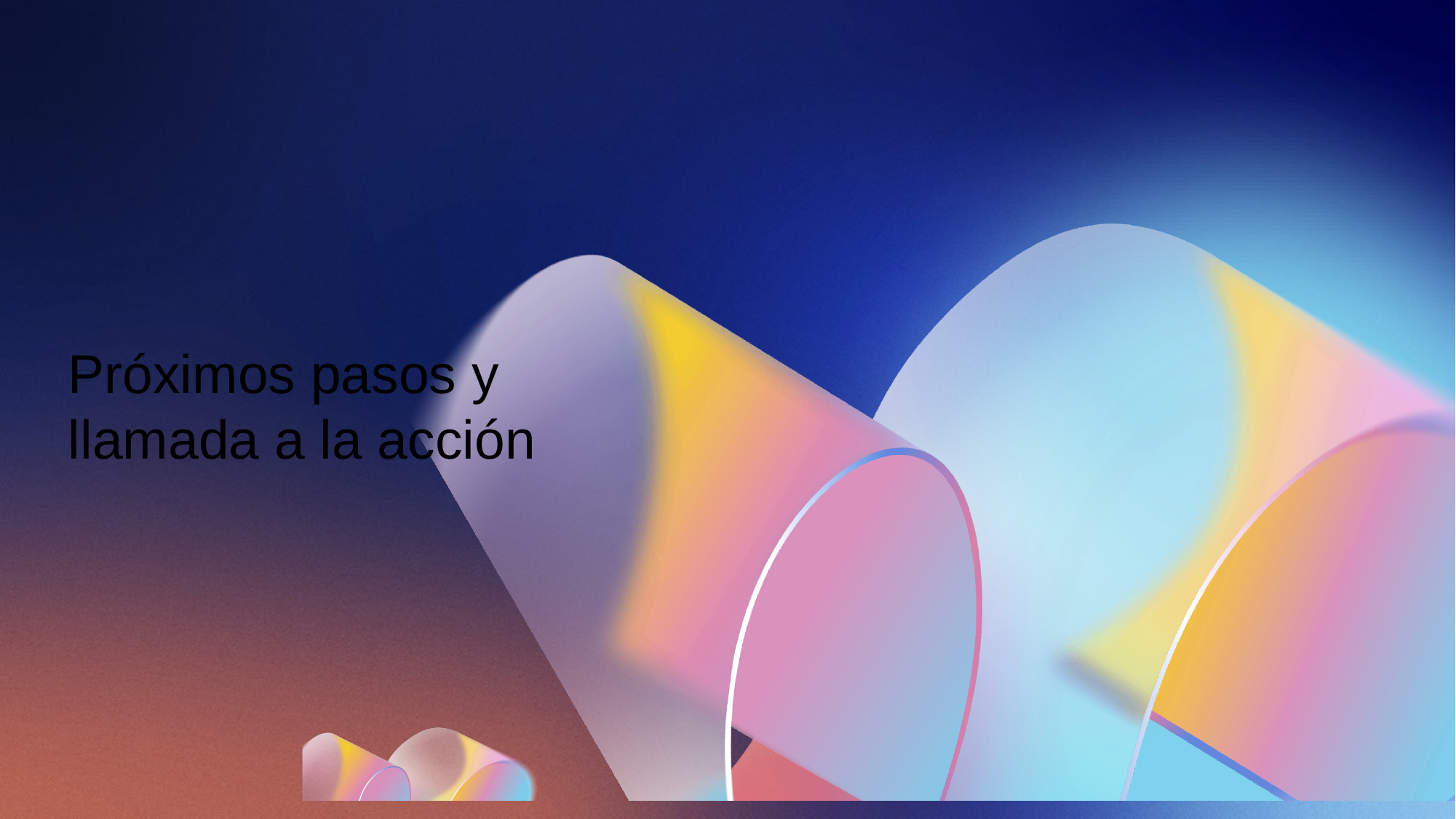

# Próximos pasos y llamada a la acción